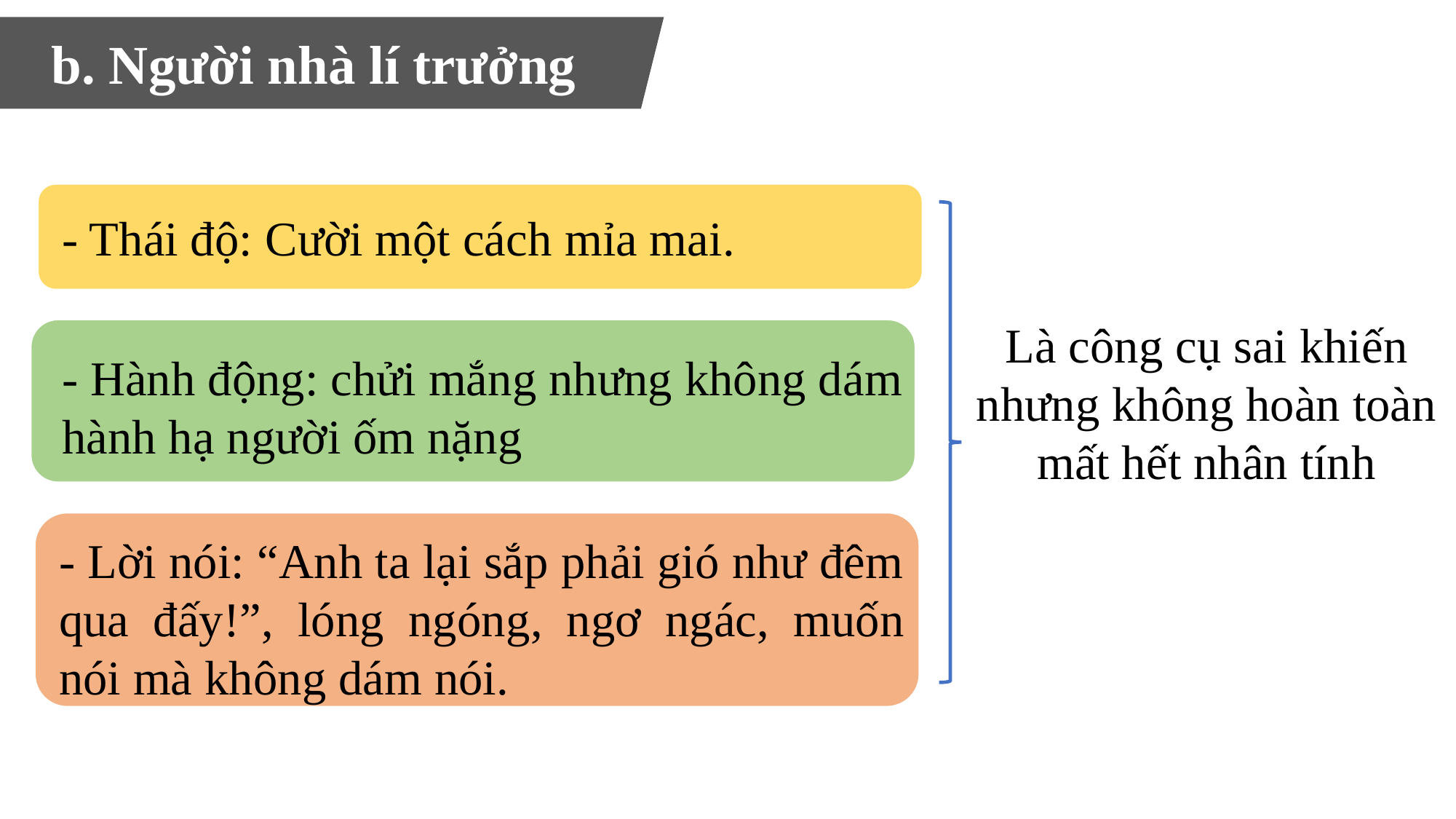

b. Người nhà lí trưởng

- Thái độ: Cười một cách mỉa mai.

Là công cụ sai khiến nhưng không hoàn toàn mất hết nhân tính

- Hành động: chửi mắng nhưng không dám hành hạ người ốm nặng

- Lời nói: “Anh ta lại sắp phải gió như đêm qua đấy!”, lóng ngóng, ngơ ngác, muốn nói mà không dám nói.